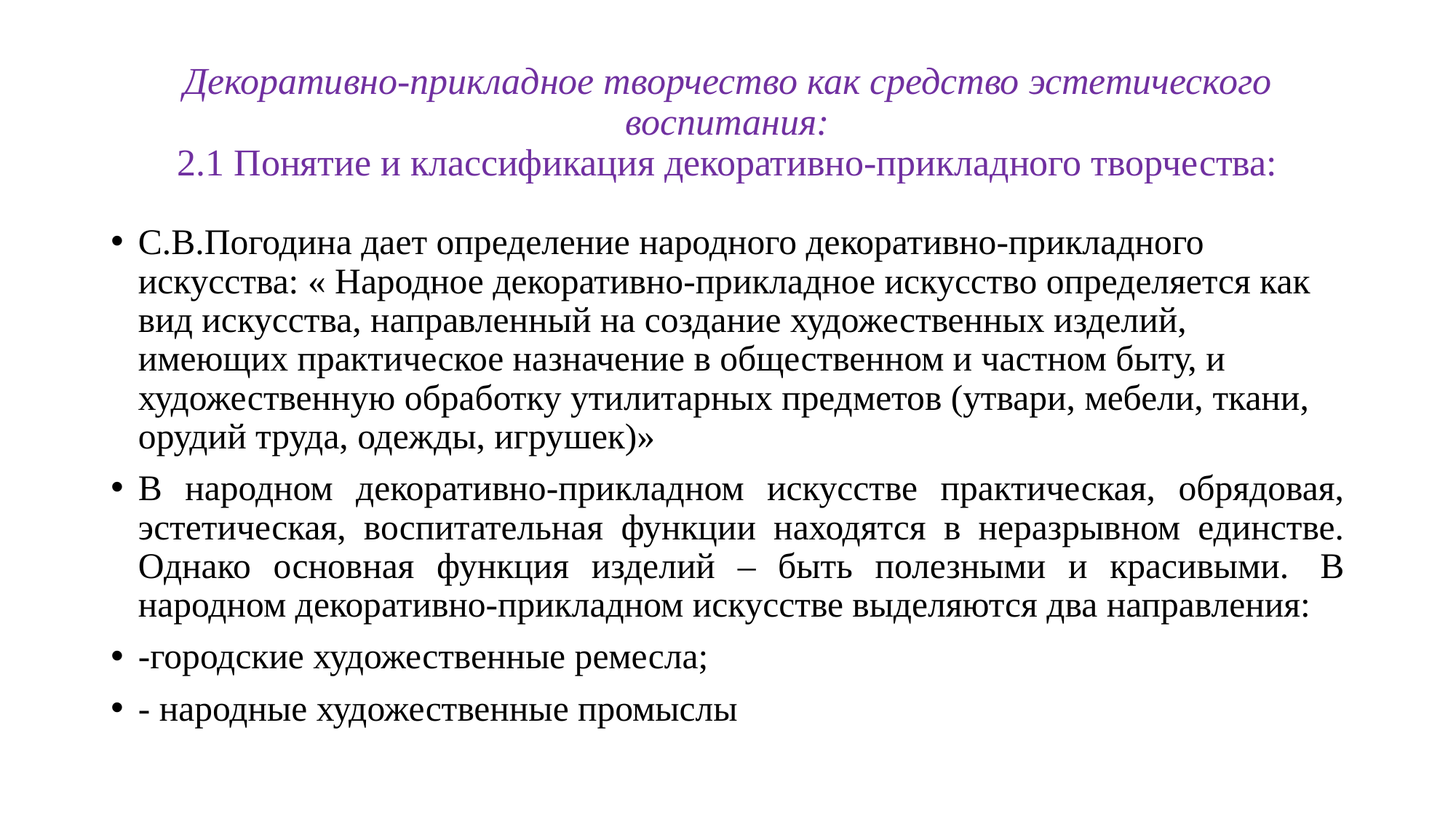

# Декоративно-прикладное творчество как средство эстетического воспитания: 2.1 Понятие и классификация декоративно-прикладного творчества:
С.В.Погодина дает определение народного декоративно-прикладного искусства: « Народное декоративно-прикладное искусство определяется как вид искусства, направленный на создание художественных изделий, имеющих практическое назначение в общественном и частном быту, и художественную обработку утилитарных предметов (утвари, мебели, ткани, орудий труда, одежды, игрушек)»
В народном декоративно-прикладном искусстве практическая, обрядовая, эстетическая, воспитательная функции находятся в неразрывном единстве. Однако основная функция изделий – быть полезными и красивыми.  В народном декоративно-прикладном искусстве выделяются два направления:
-городские художественные ремесла;
- народные художественные промыслы